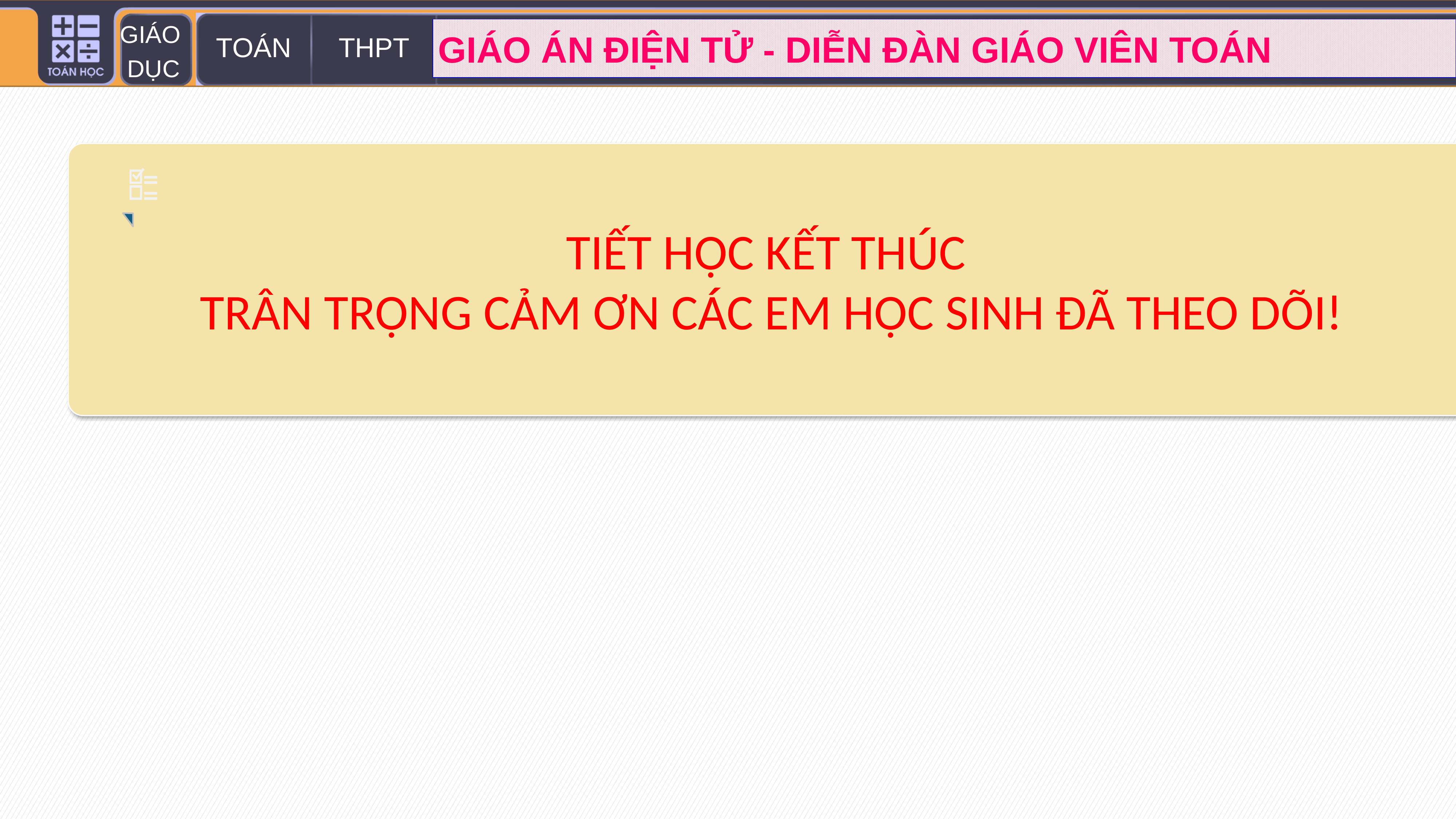

TIẾT HỌC KẾT THÚC
TRÂN TRỌNG CẢM ƠN CÁC EM HỌC SINH ĐÃ THEO DÕI!